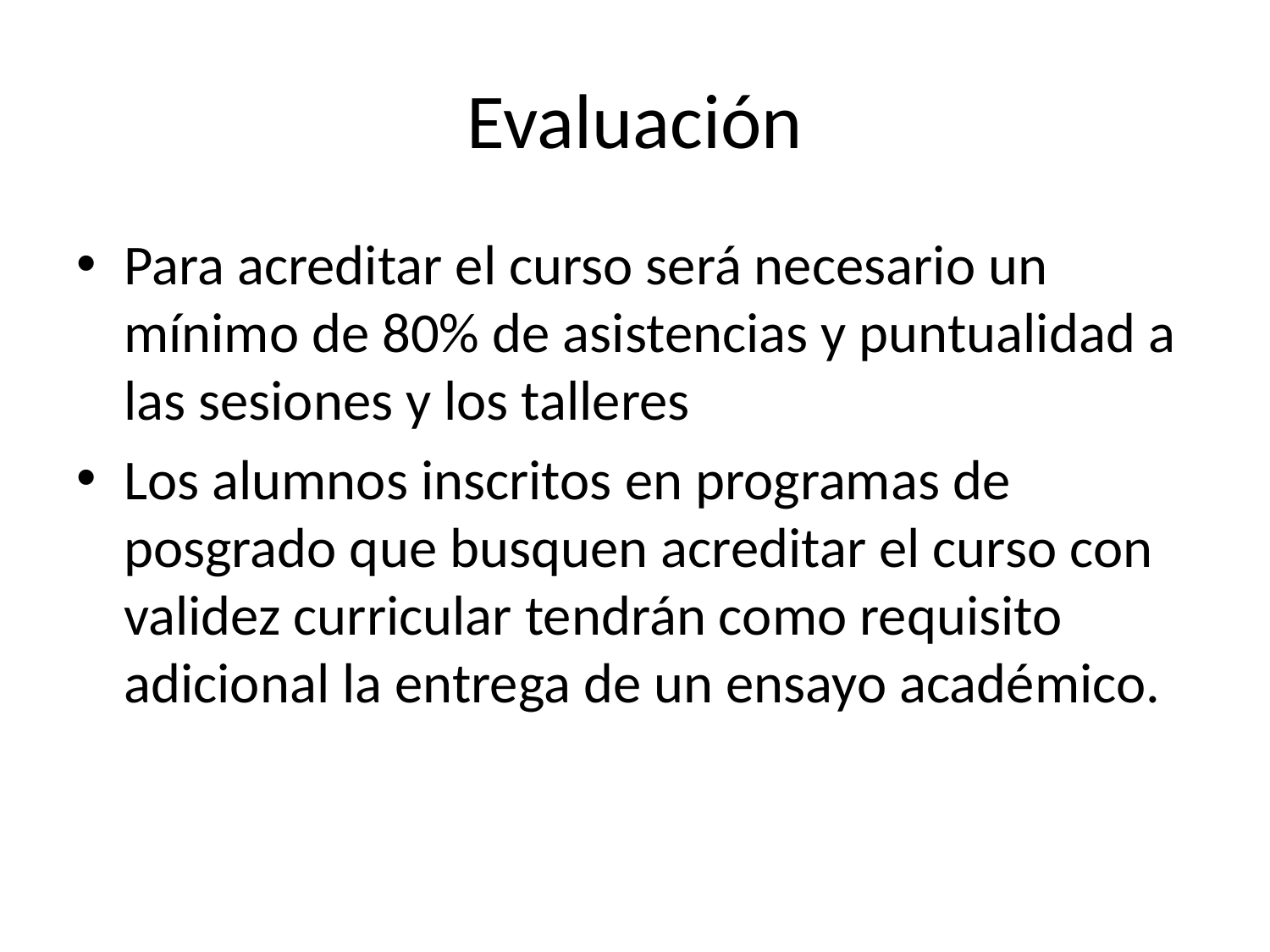

# Evaluación
Para acreditar el curso será necesario un mínimo de 80% de asistencias y puntualidad a las sesiones y los talleres
Los alumnos inscritos en programas de posgrado que busquen acreditar el curso con validez curricular tendrán como requisito adicional la entrega de un ensayo académico.